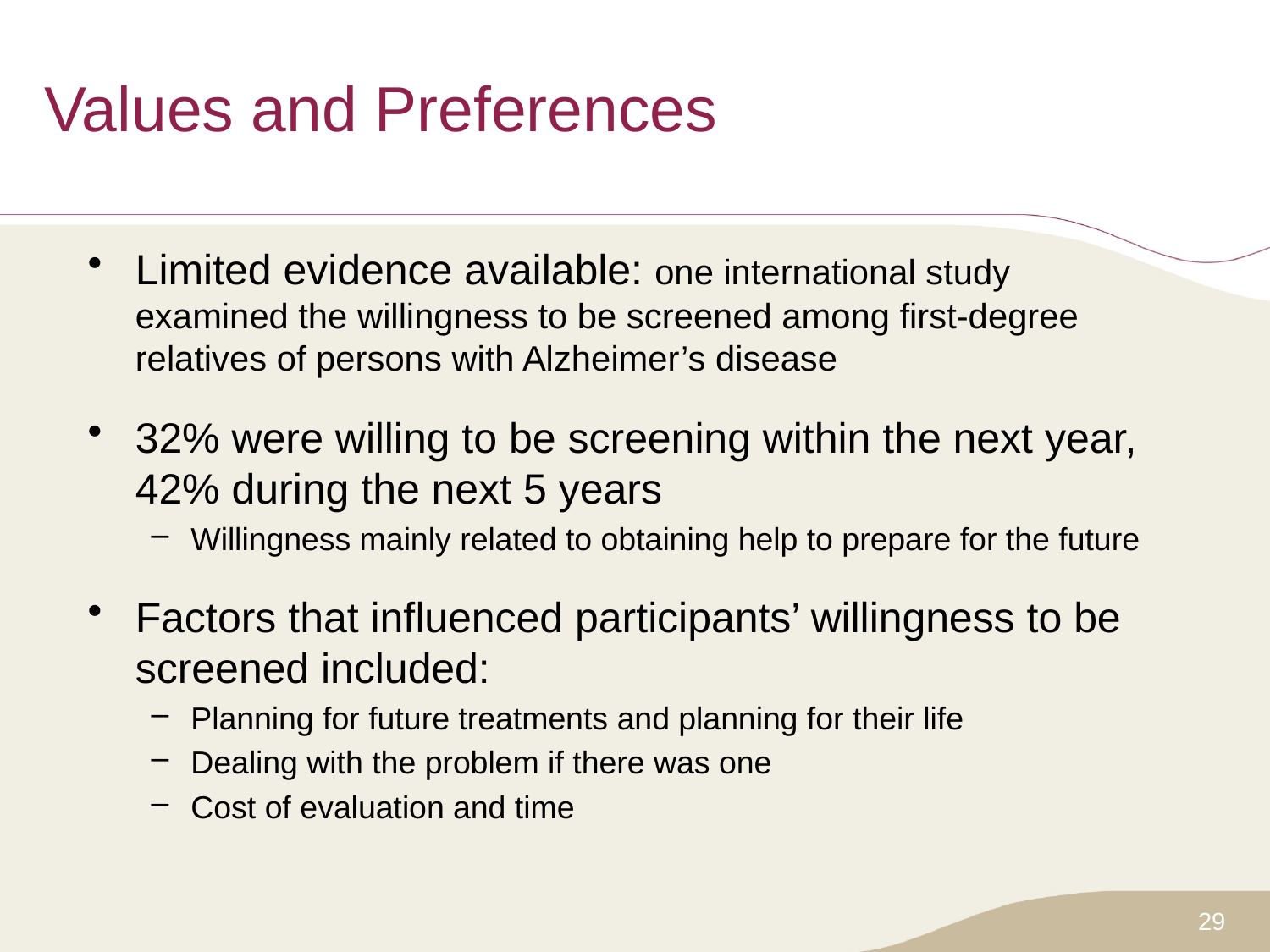

# Values and Preferences
Limited evidence available: one international study examined the willingness to be screened among first-degree relatives of persons with Alzheimer’s disease

32% were willing to be screening within the next year, 42% during the next 5 years
Willingness mainly related to obtaining help to prepare for the future

Factors that influenced participants’ willingness to be screened included:
Planning for future treatments and planning for their life
Dealing with the problem if there was one
Cost of evaluation and time
29